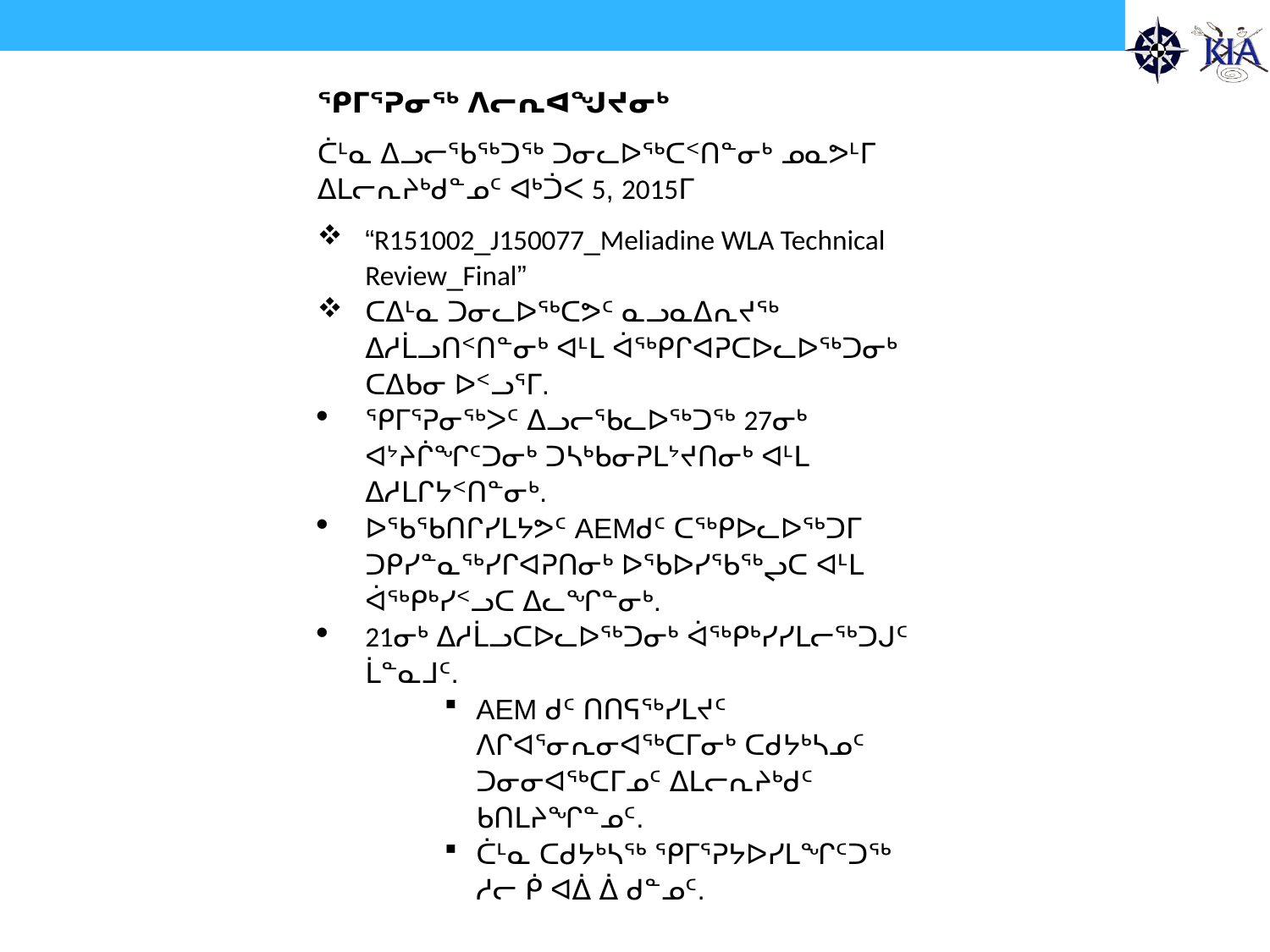

ᕿᒥᕐᕈᓂᖅ ᐱᓕᕆᐊᖑᔪᓂᒃ
ᑖᒻᓇ ᐃᓗᓕᖃᖅᑐᖅ ᑐᓂᓚᐅᖅᑕᑉᑎᓐᓂᒃ ᓄᓇᕗᒻᒥ ᐃᒪᓕᕆᔨᒃᑯᓐᓄᑦ ᐊᒃᑑᐸ 5, 2015ᒥ
“R151002_J150077_Meliadine WLA Technical Review_Final”
ᑕᐃᒻᓇ ᑐᓂᓚᐅᖅᑕᕗᑦ ᓇᓗᓇᐃᕆᔪᖅ ᐃᓱᒫᓗᑎᑉᑎᓐᓂᒃ ᐊᒻᒪ ᐋᖅᑭᒋᐊᕈᑕᐅᓚᐅᖅᑐᓂᒃ ᑕᐃᑲᓂ ᐅᑉᓗᕐᒥ.
ᕿᒥᕐᕈᓂᖅᐳᑦ ᐃᓗᓕᖃᓚᐅᖅᑐᖅ 27ᓂᒃ ᐊᔾᔨᒌᖏᑦᑐᓂᒃ ᑐᓴᒃᑲᓂᕈᒪᔾᔪᑎᓂᒃ ᐊᒻᒪ ᐃᓱᒪᒋᔭᑉᑎᓐᓂᒃ.
ᐅᖃᖃᑎᒋᓯᒪᔭᕗᑦ AEMᑯᑦ ᑕᖅᑭᐅᓚᐅᖅᑐᒥ ᑐᑭᓯᓐᓇᖅᓯᒋᐊᕈᑎᓂᒃ ᐅᖃᐅᓯᖃᖅᖢᑕ ᐊᒻᒪ ᐋᖅᑭᒃᓯᑉᓗᑕ ᐃᓚᖏᓐᓂᒃ.
21ᓂᒃ ᐃᓱᒫᓗᑕᐅᓚᐅᖅᑐᓂᒃ ᐋᖅᑭᒃᓯᓯᒪᓕᖅᑐᒍᑦ ᒫᓐᓇᒧᑦ.
AEM ᑯᑦ ᑎᑎᕋᖅᓯᒪᔪᑦ ᐱᒋᐊᕐᓂᕆᓂᐊᖅᑕᒥᓂᒃ ᑕᑯᔭᒃᓴᓄᑦ ᑐᓂᓂᐊᖅᑕᒥᓄᑦ ᐃᒪᓕᕆᔨᒃᑯᑦ ᑲᑎᒪᔨᖏᓐᓄᑦ.
ᑖᒻᓇ ᑕᑯᔭᒃᓴᖅ ᕿᒥᕐᕈᔭᐅᓯᒪᖏᑦᑐᖅ ᓱᓕ ᑮ ᐊᐄ ᐄ ᑯᓐᓄᑦ.